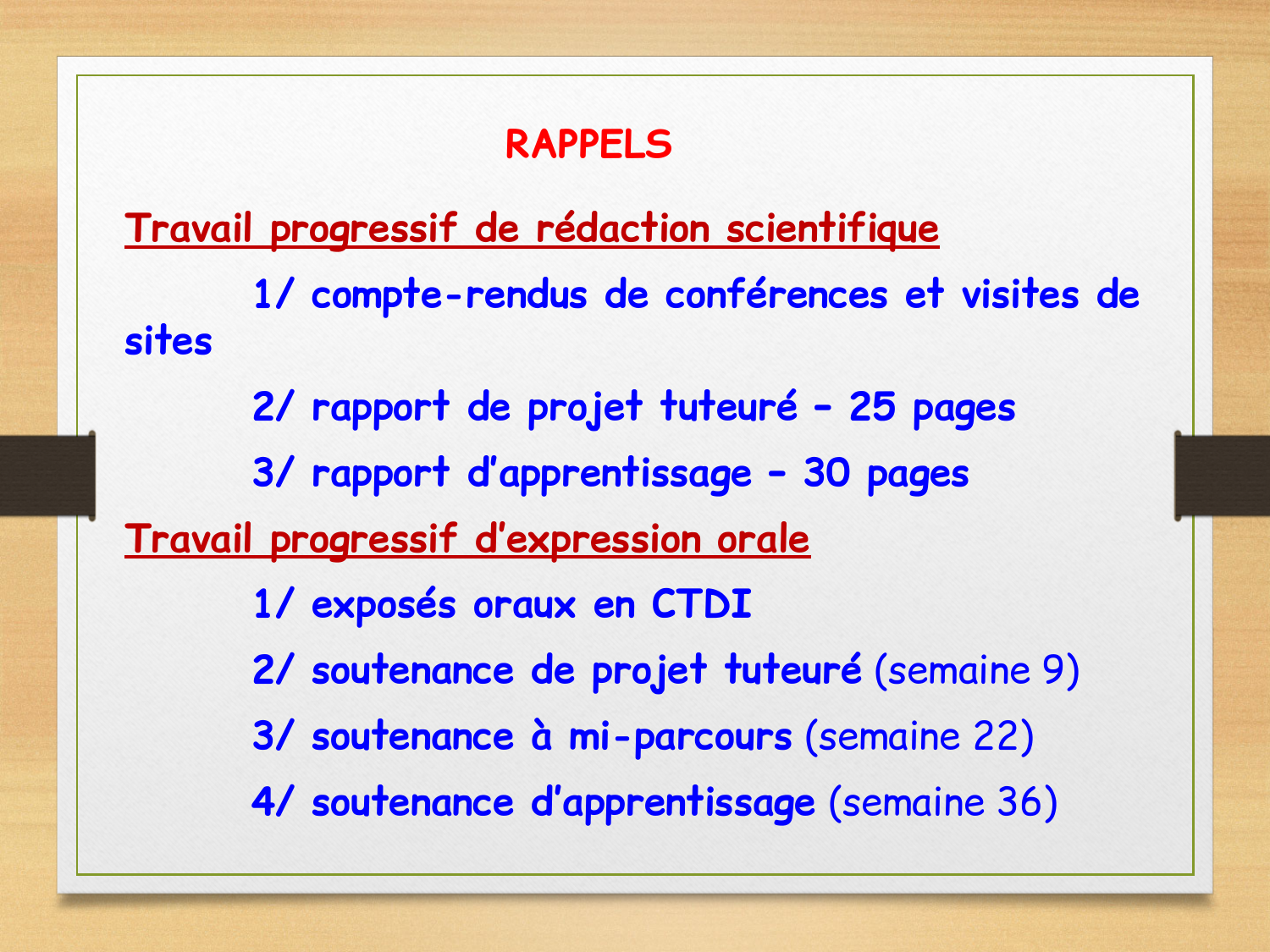

RAPPELS

Travail progressif de rédaction scientifique
	1/ compte-rendus de conférences et visites de sites
	2/ rapport de projet tuteuré – 25 pages
	3/ rapport d’apprentissage – 30 pages
Travail progressif d’expression orale
	1/ exposés oraux en CTDI
	2/ soutenance de projet tuteuré (semaine 9)
	3/ soutenance à mi-parcours (semaine 22)
	4/ soutenance d’apprentissage (semaine 36)